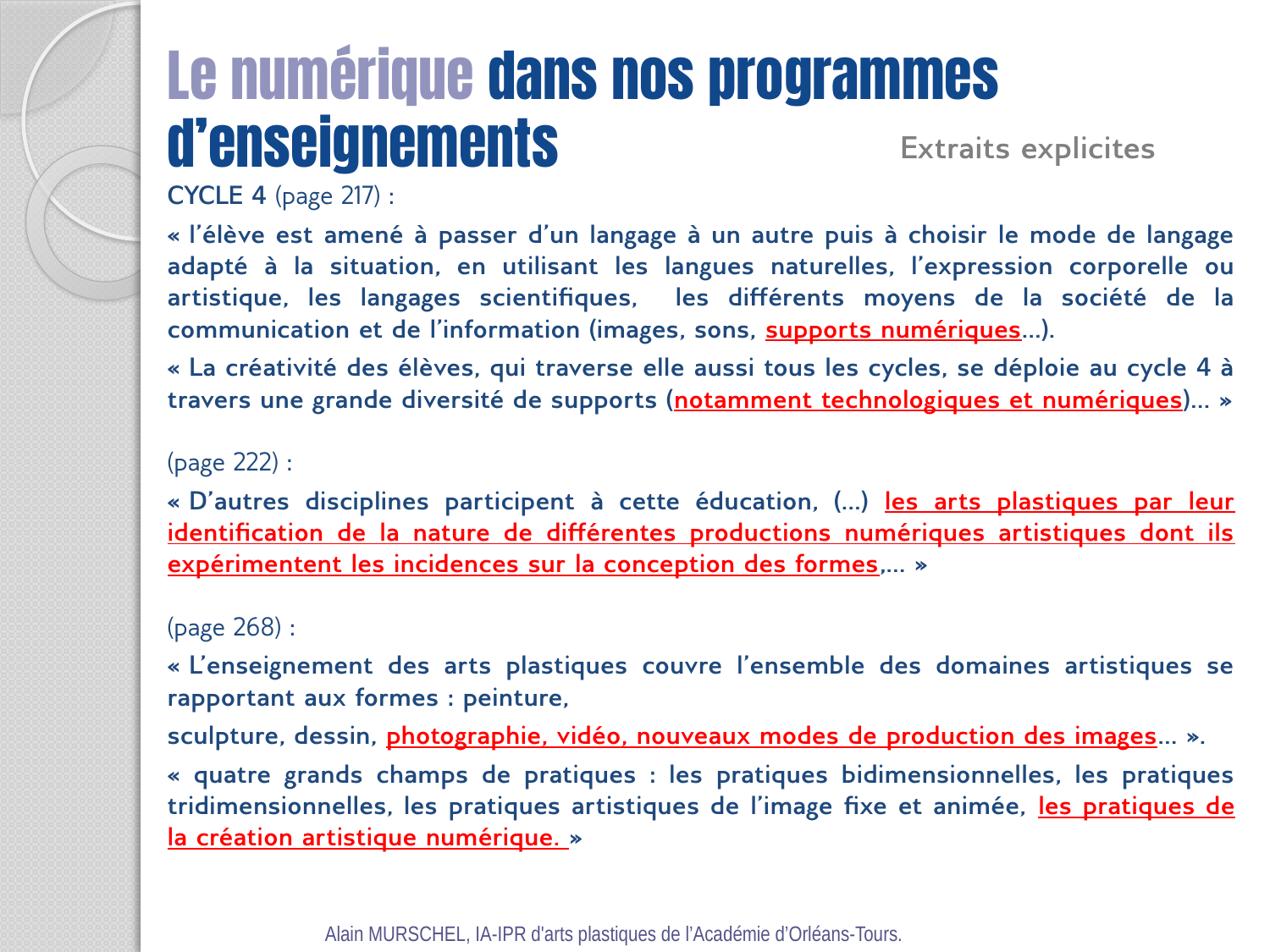

Le numérique dans nos programmes d’enseignements
Extraits explicites
CYCLE 4 (page 217) :
« l’élève est amené à passer d’un langage à un autre puis à choisir le mode de langage adapté à la situation, en utilisant les langues naturelles, l’expression corporelle ou artistique, les langages scientifiques,  les différents moyens de la société de la communication et de l’information (images, sons, supports numériques…).
« La créativité des élèves, qui traverse elle aussi tous les cycles, se déploie au cycle 4 à travers une grande diversité de supports (notamment technologiques et numériques)… »

(page 222) :
« D’autres disciplines participent à cette éducation, (…) les arts plastiques par leur identification de la nature de différentes productions numériques artistiques dont ils expérimentent les incidences sur la conception des formes,… »

(page 268) :
« L’enseignement des arts plastiques couvre l’ensemble des domaines artistiques se rapportant aux formes : peinture,
sculpture, dessin, photographie, vidéo, nouveaux modes de production des images… ».
« quatre grands champs de pratiques : les pratiques bidimensionnelles, les pratiques tridimensionnelles, les pratiques artistiques de l’image fixe et animée, les pratiques de la création artistique numérique. »
Alain MURSCHEL, IA-IPR d'arts plastiques de l’Académie d’Orléans-Tours.